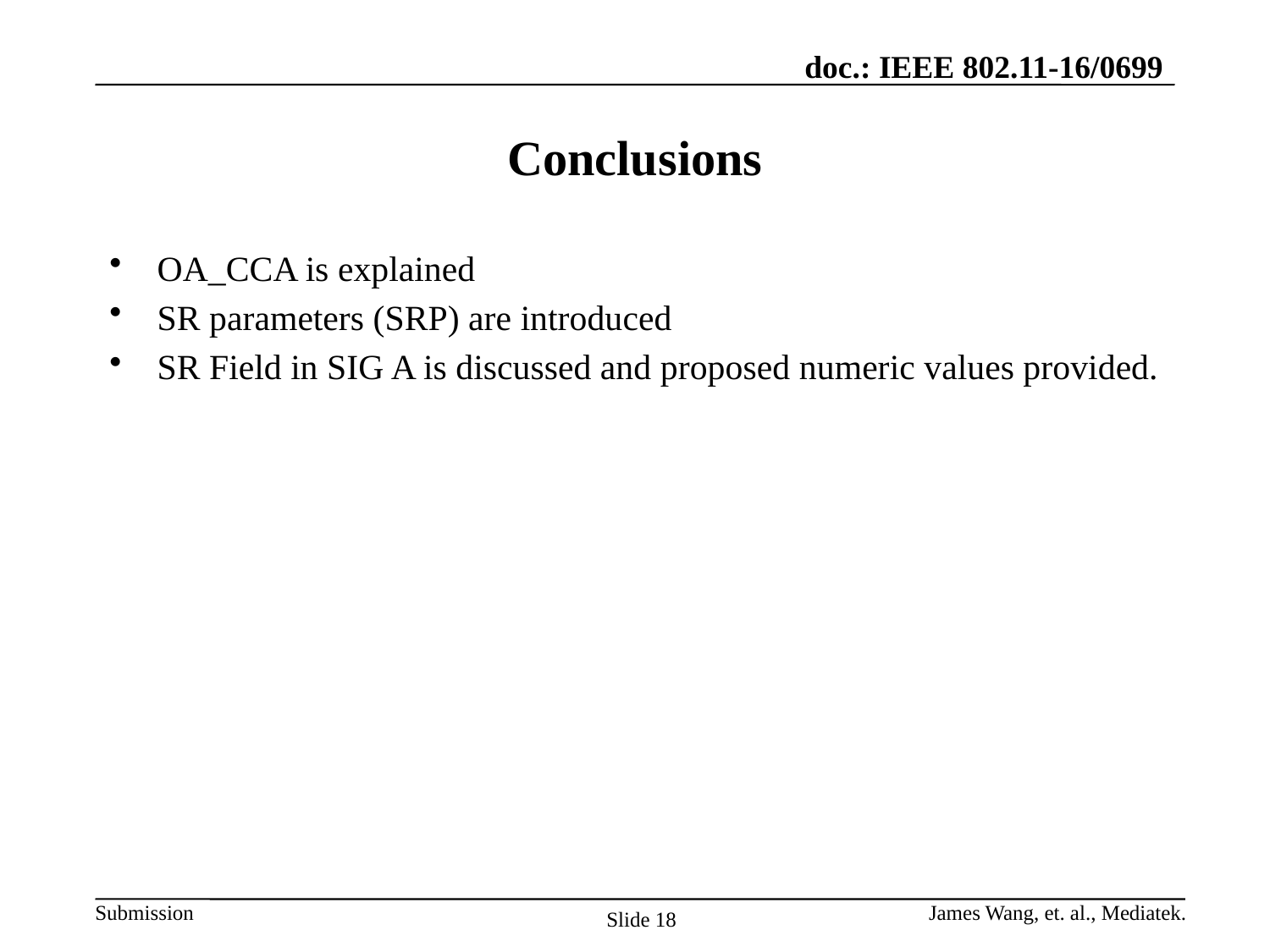

# Conclusions
OA_CCA is explained
SR parameters (SRP) are introduced
SR Field in SIG A is discussed and proposed numeric values provided.

James Wang, et. al., Mediatek.
Slide 18